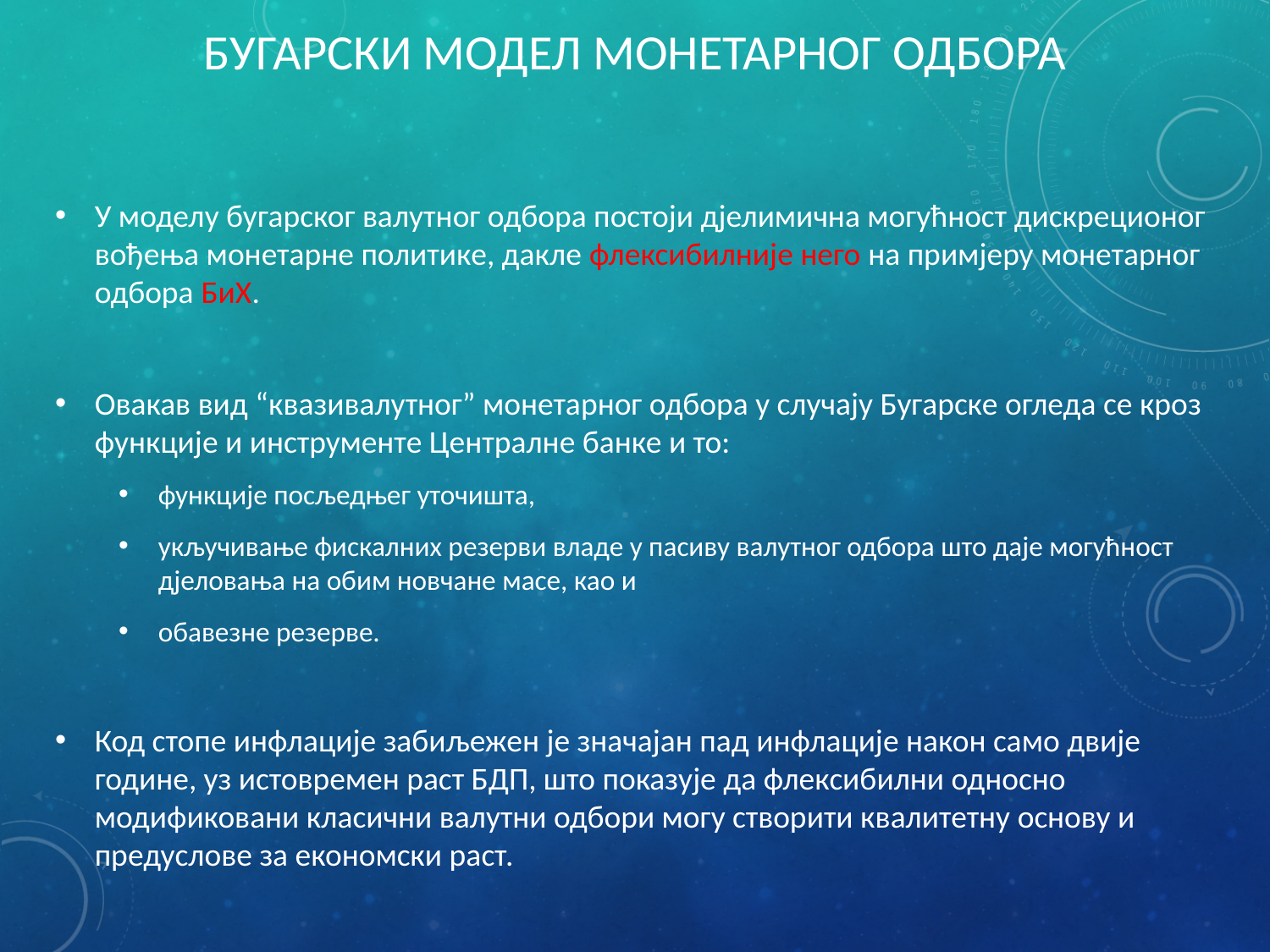

# Бугарски модел монетарног одбора
У моделу бугарског валутног одбора постоји дјелимична могућност дискреционог вођења монетарне политике, дакле флексибилније него на примјеру монетарног одбора БиХ.

Овакав вид “квазивалутног” монетарног одбора у случају Бугарске огледа се кроз функције и инструменте Централне банке и то:
функције посљедњег уточишта,
укључивање фискалних резерви владе у пасиву валутног одбора што даје могућност дјеловања на обим новчане масе, као и
обавезне резерве.

Код стопе инфлације забиљежен је значајан пад инфлације након само двије године, уз истовремен раст БДП, што показује да флексибилни односно модификовани класични валутни одбори могу створити квалитетну основу и предуслове за економски раст.